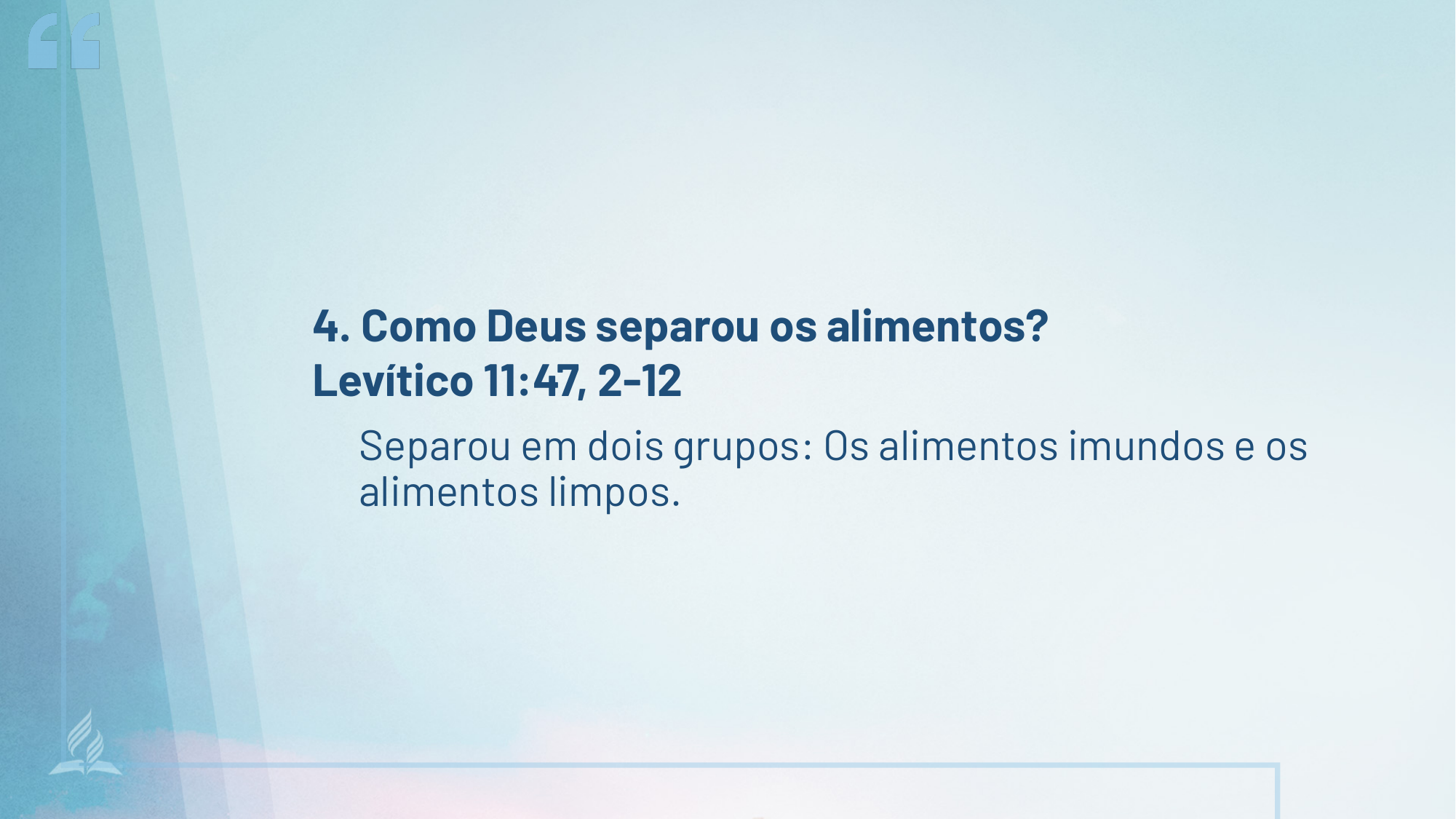

4. Como Deus separou os alimentos? Levítico 11:47, 2-12
Separou em dois grupos: Os alimentos imundos e os alimentos limpos.